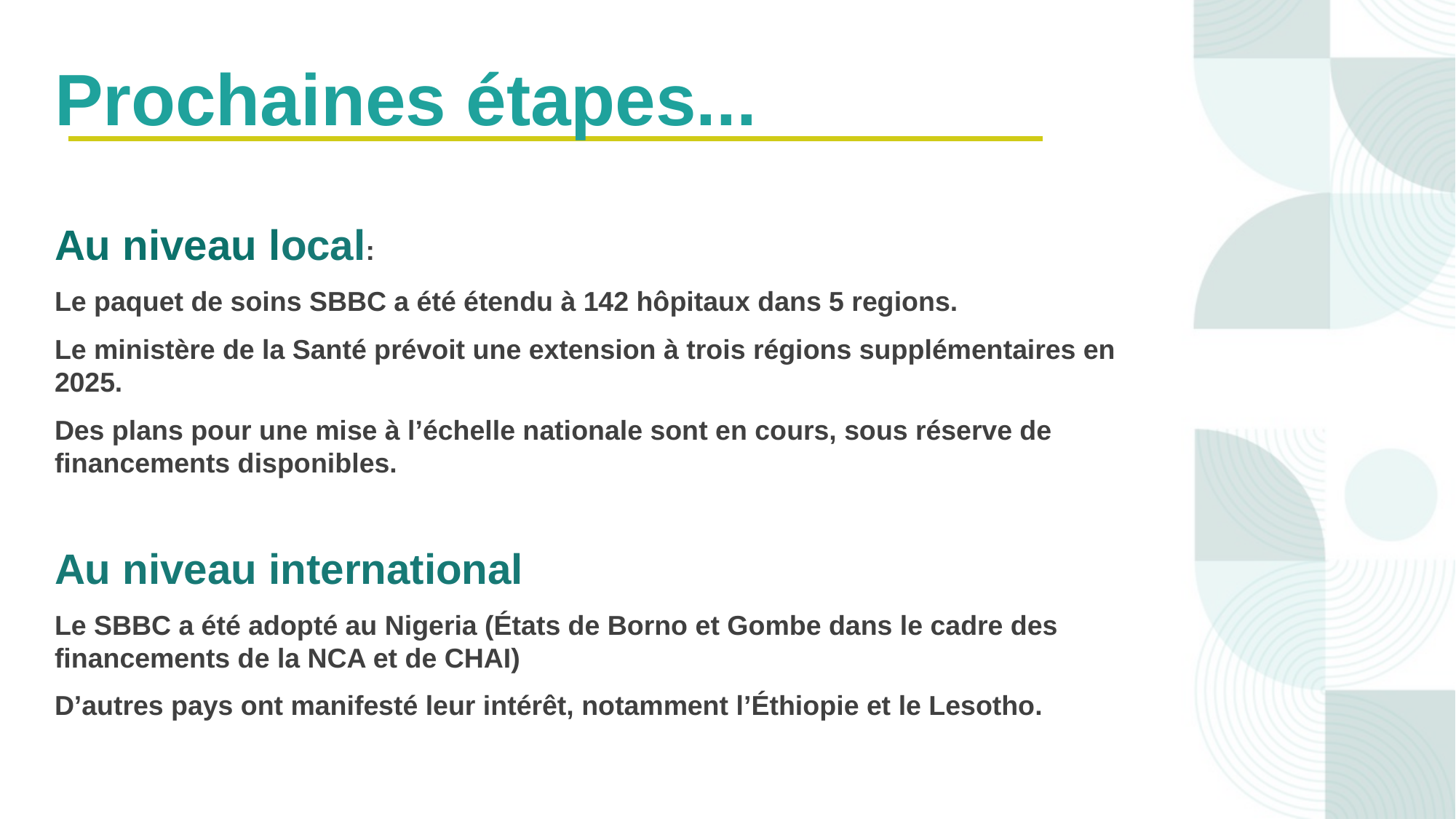

Prochaines étapes...
Au niveau local:
Le paquet de soins SBBC a été étendu à 142 hôpitaux dans 5 regions.
Le ministère de la Santé prévoit une extension à trois régions supplémentaires en 2025.
Des plans pour une mise à l’échelle nationale sont en cours, sous réserve de financements disponibles.

Au niveau international
Le SBBC a été adopté au Nigeria (États de Borno et Gombe dans le cadre des financements de la NCA et de CHAI)
D’autres pays ont manifesté leur intérêt, notamment l’Éthiopie et le Lesotho.